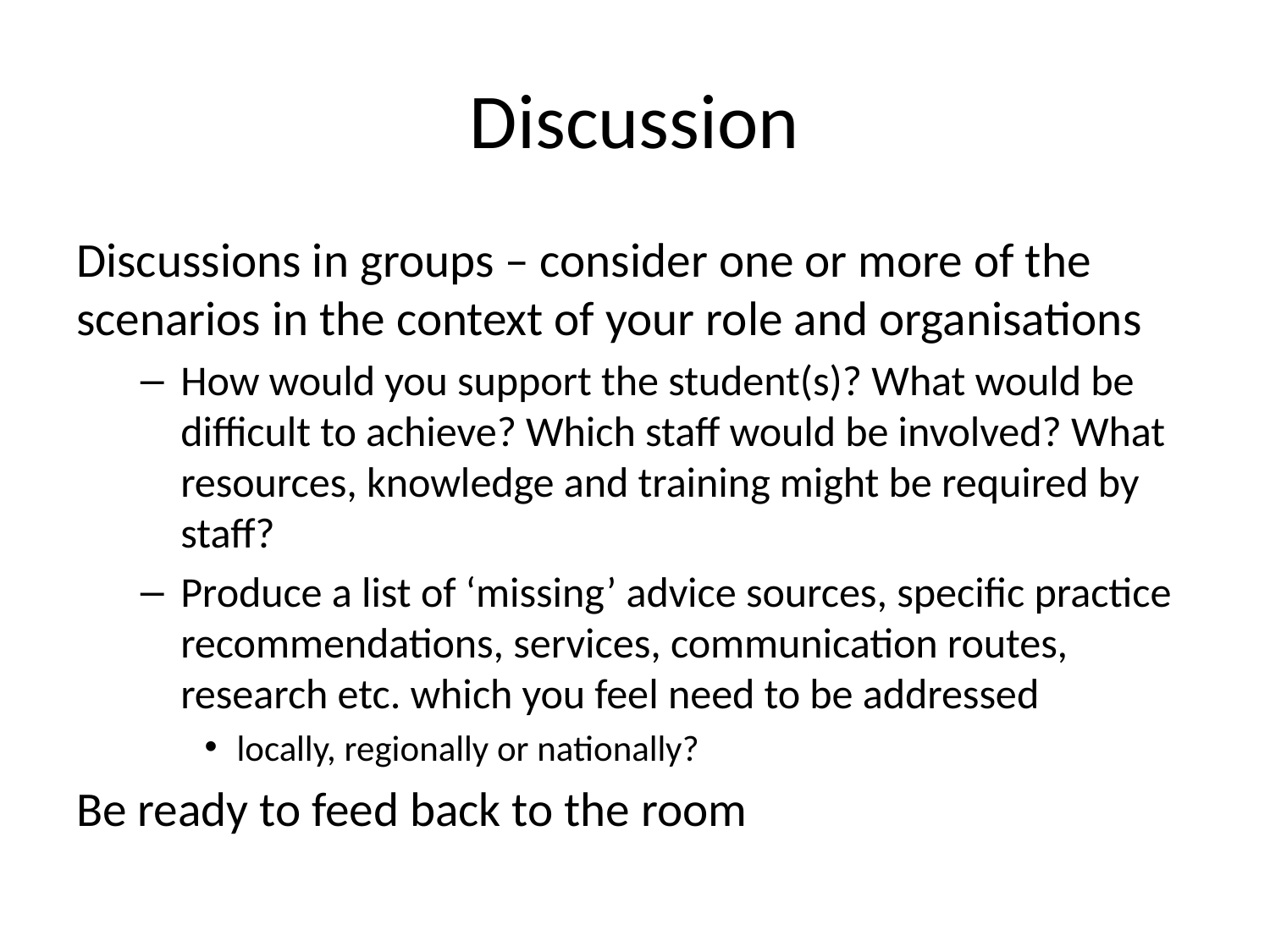

# Discussion
Discussions in groups – consider one or more of the scenarios in the context of your role and organisations
How would you support the student(s)? What would be difficult to achieve? Which staff would be involved? What resources, knowledge and training might be required by staff?
Produce a list of ‘missing’ advice sources, specific practice recommendations, services, communication routes, research etc. which you feel need to be addressed
locally, regionally or nationally?
Be ready to feed back to the room